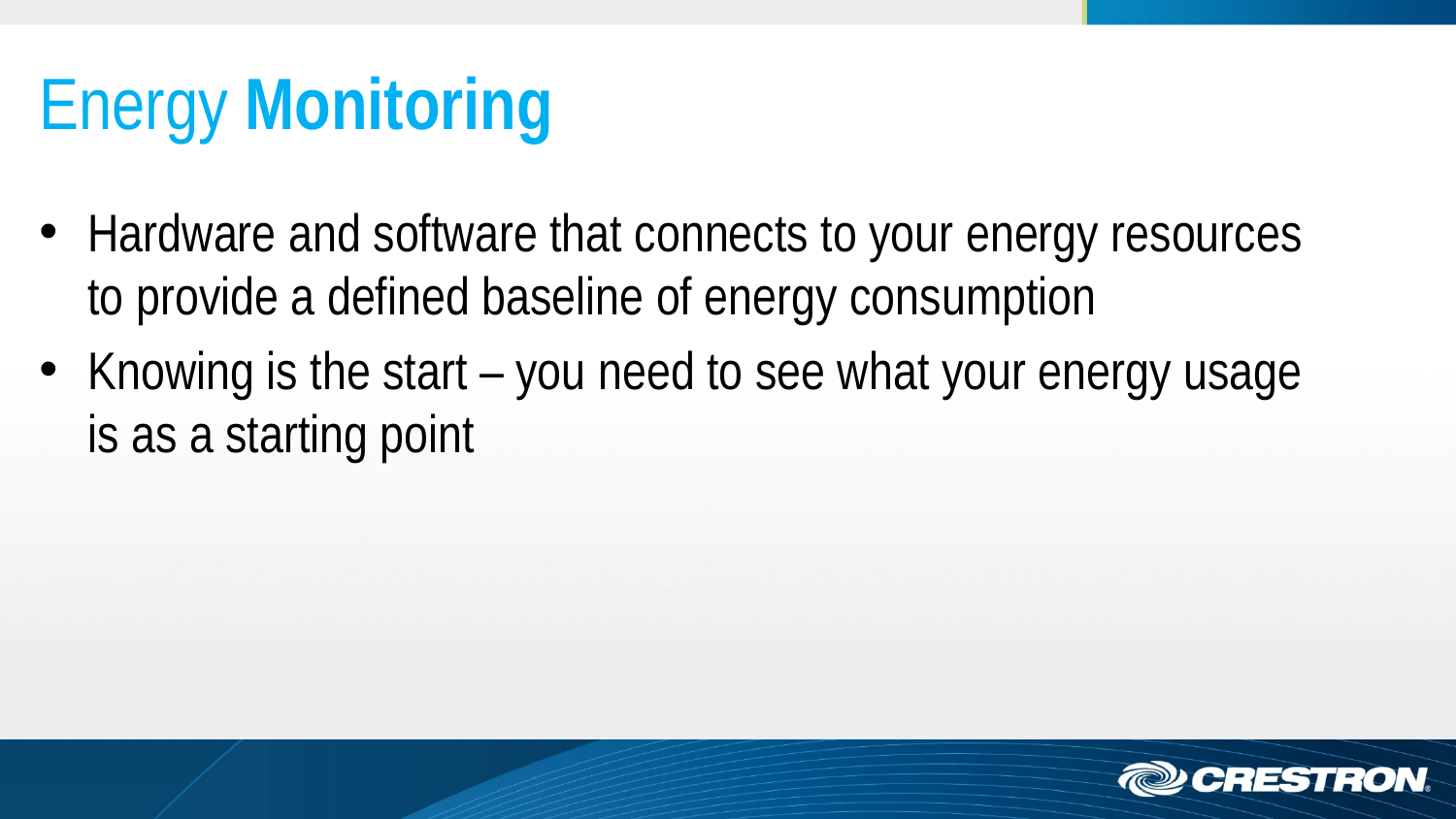

# Energy Monitoring
Hardware and software that connects to your energy resources to provide a defined baseline of energy consumption
Knowing is the start – you need to see what your energy usage is as a starting point